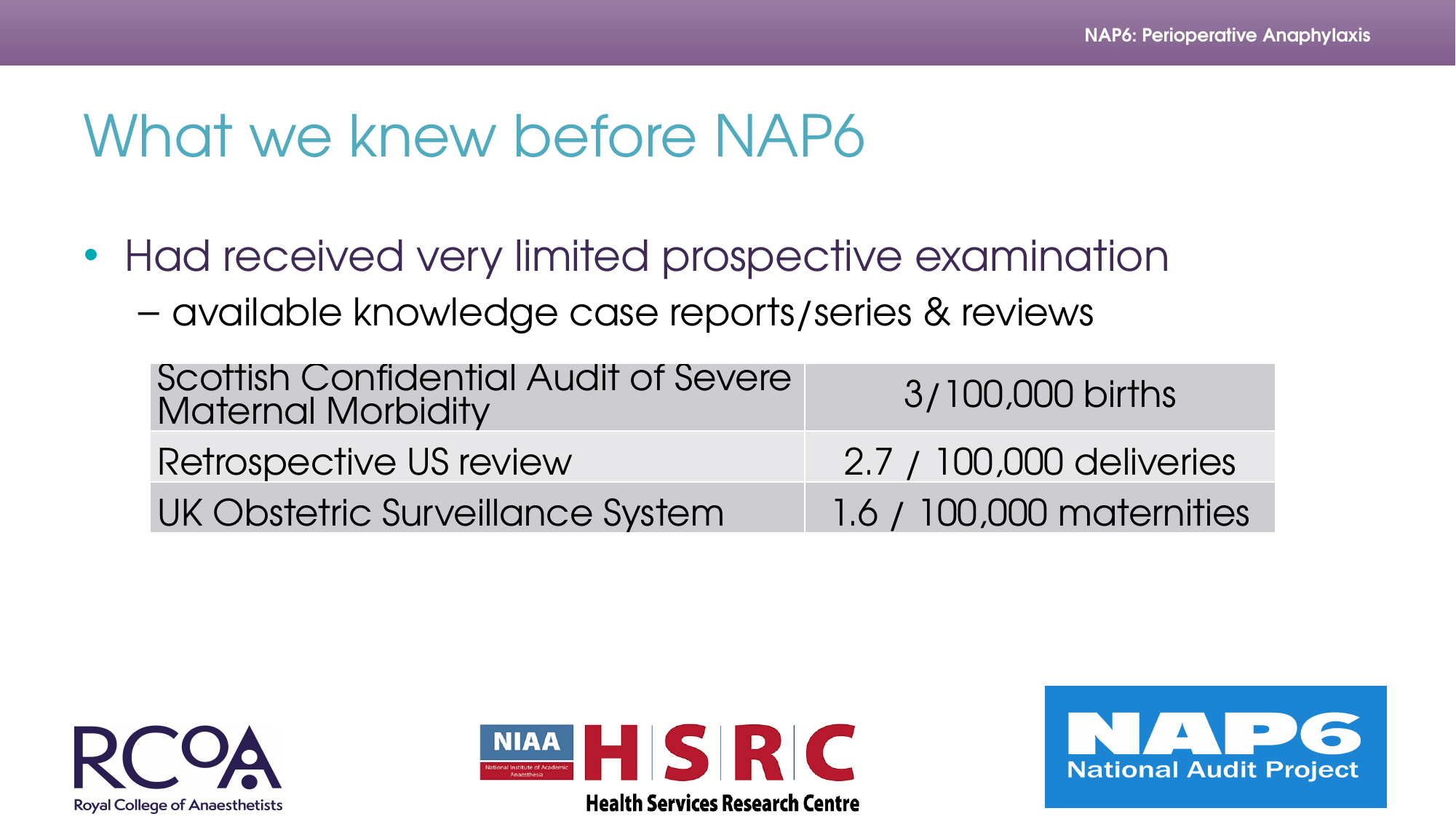

# What we knew before NAP6
Had received very limited prospective examination
available knowledge case reports/series & reviews

| Scottish Confidential Audit of Severe Maternal Morbidity | 3/100,000 births |
| --- | --- |
| Retrospective US review | 2.7 / 100,000 deliveries |
| UK Obstetric Surveillance System | 1.6 / 100,000 maternities |